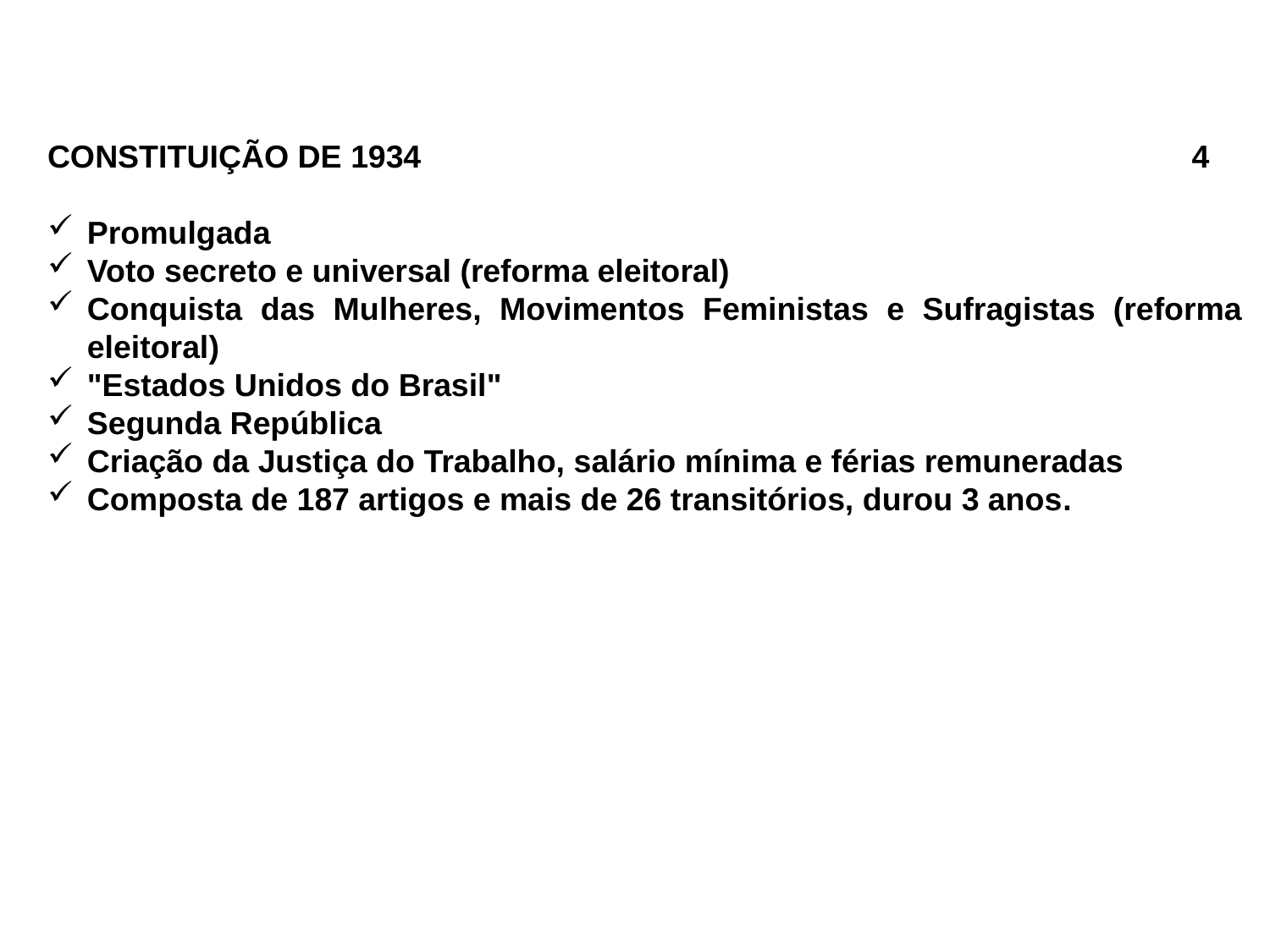

CONSTITUIÇÃO DE 1934                                                                                       4

Promulgada
Voto secreto e universal (reforma eleitoral)
Conquista das Mulheres, Movimentos Feministas e Sufragistas (reforma eleitoral)
"Estados Unidos do Brasil"
Segunda República
Criação da Justiça do Trabalho, salário mínima e férias remuneradas
Composta de 187 artigos e mais de 26 transitórios, durou 3 anos.